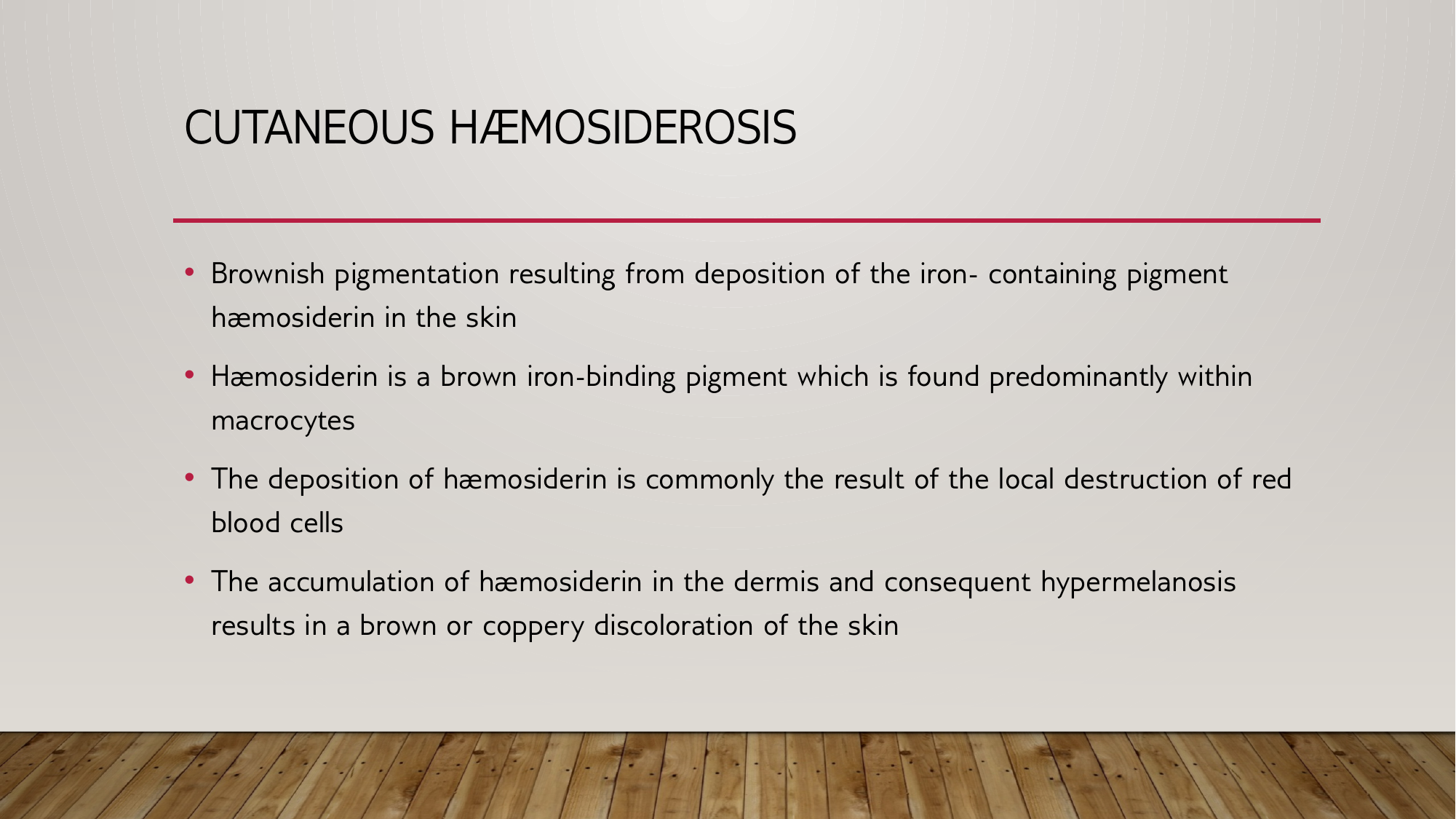

# Cutaneous haemosiderosis
Brownish pigmentation resulting from deposition of the iron‐ containing pigment haemosiderin in the skin
Haemosiderin is a brown iron‐binding pigment which is found predominantly within macrocytes
The deposition of haemosiderin is commonly the result of the local destruction of red blood cells
The accumulation of haemosiderin in the dermis and consequent hypermelanosis results in a brown or coppery discoloration of the skin